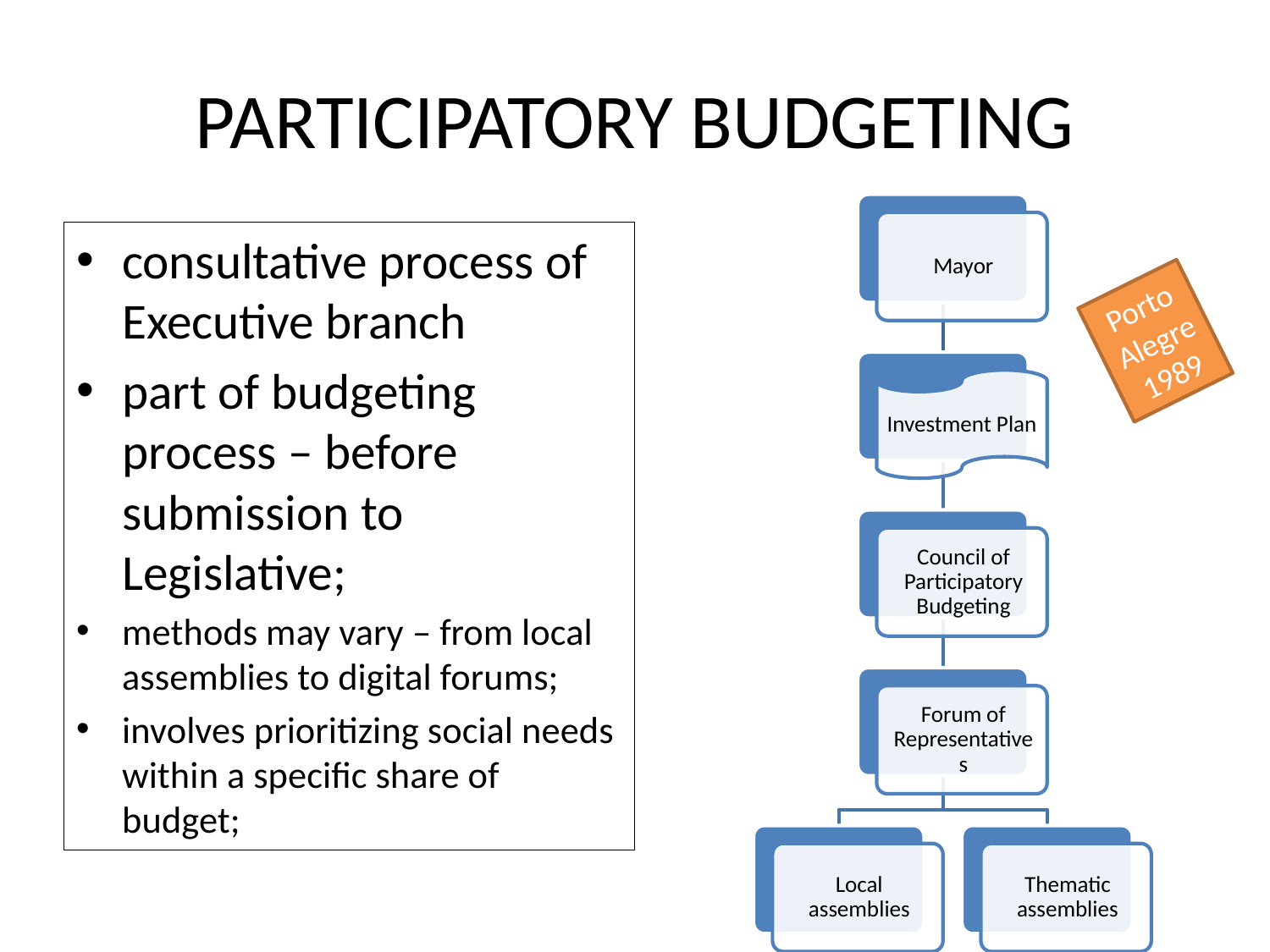

# PARTICIPATORY BUDGETING
Mayor
Investment Plan
Council of Participatory Budgeting
Forum of Representatives
Local assemblies
Thematic assemblies
consultative process of Executive branch
part of budgeting process – before submission to Legislative;
methods may vary – from local assemblies to digital forums;
involves prioritizing social needs within a specific share of budget;
Porto Alegre 1989